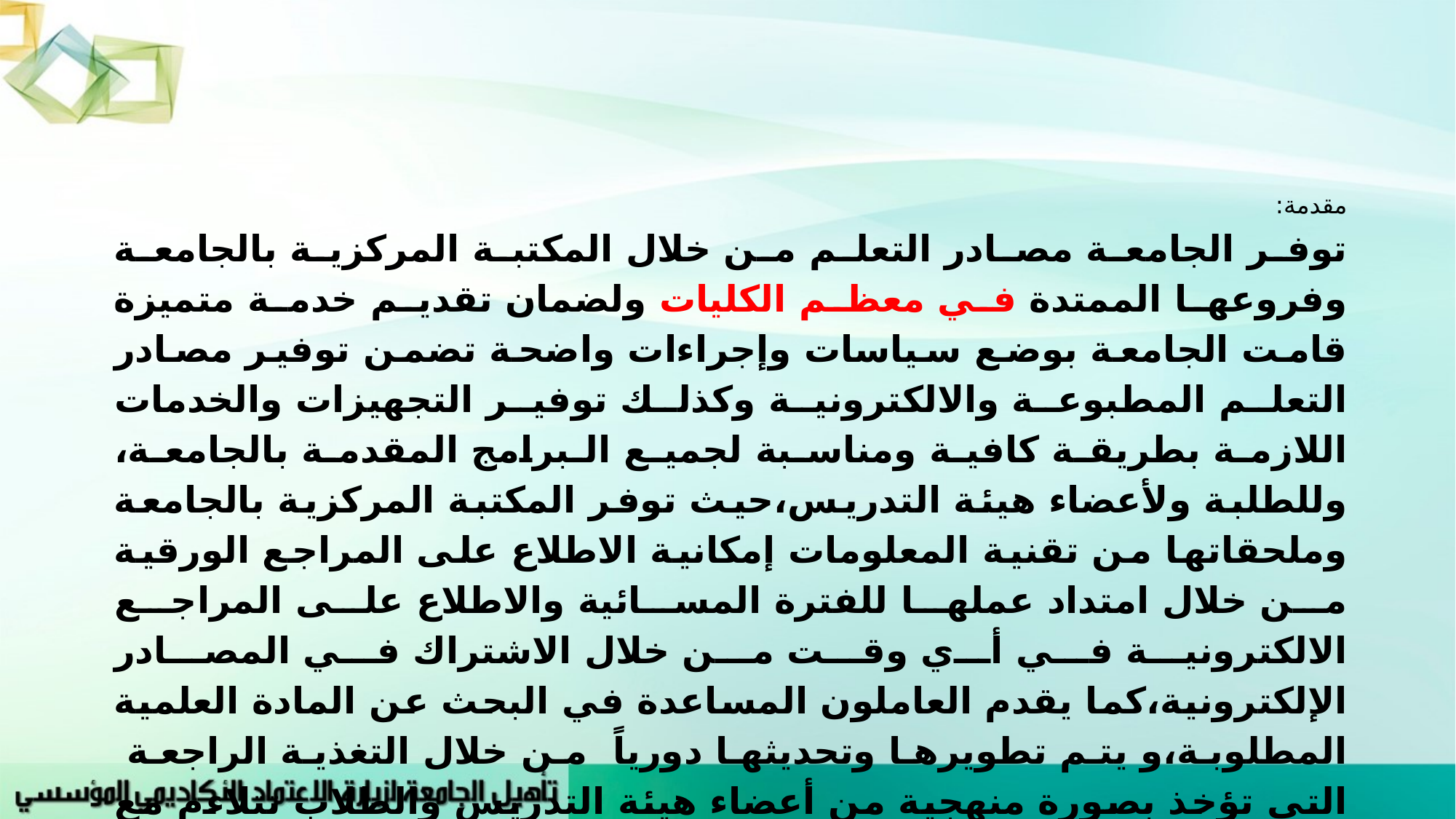

مقدمة:
توفر الجامعة مصادر التعلم من خلال المكتبة المركزية بالجامعة وفروعها الممتدة في معظم الكليات ولضمان تقديم خدمة متميزة قامت الجامعة بوضع سياسات وإجراءات واضحة تضمن توفير مصادر التعلم المطبوعة والالكترونية وكذلك توفير التجهيزات والخدمات اللازمة بطريقة كافية ومناسبة لجميع البرامج المقدمة بالجامعة، وللطلبة ولأعضاء هيئة التدريس،حيث توفر المكتبة المركزية بالجامعة وملحقاتها من تقنية المعلومات إمكانية الاطلاع على المراجع الورقية من خلال امتداد عملها للفترة المسائية والاطلاع على المراجع الالكترونية في أي وقت من خلال الاشتراك في المصادر الإلكترونية،كما يقدم العاملون المساعدة في البحث عن المادة العلمية المطلوبة،و يتم تطويرها وتحديثها دورياً  من خلال التغذية الراجعة  التي تؤخذ بصورة منهجية من أعضاء هيئة التدريس والطلاب تتلاءم مع متطلبات البرامج ،و توفر المرافق اللازمة للدراسة الفردية والجماعية في بيئة حافزة للبحث والدراسة العلمية الفعالة.